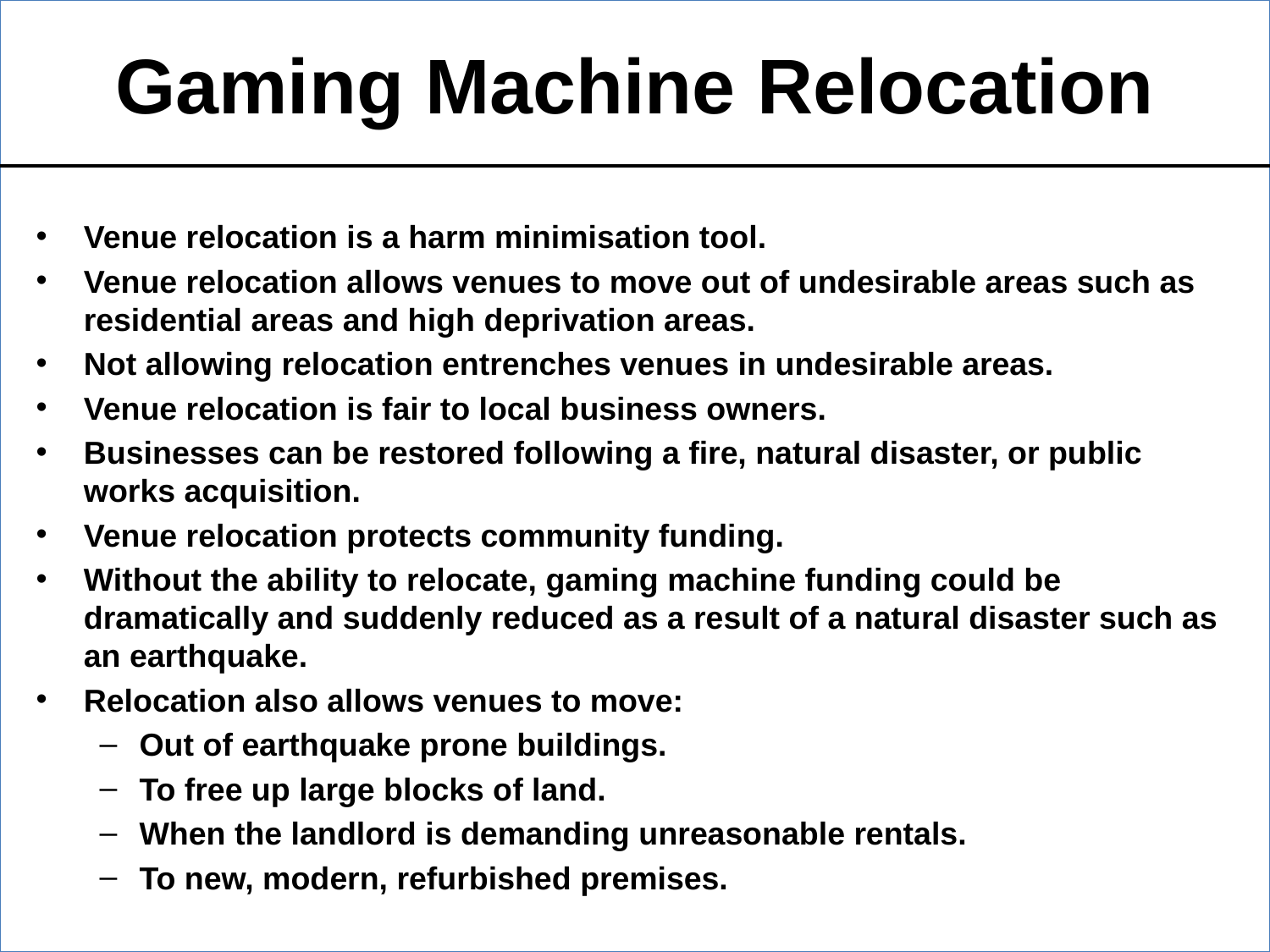

# Gaming Machine Relocation

Venue relocation is a harm minimisation tool.
Venue relocation allows venues to move out of undesirable areas such as residential areas and high deprivation areas.
Not allowing relocation entrenches venues in undesirable areas.
Venue relocation is fair to local business owners.
Businesses can be restored following a fire, natural disaster, or public works acquisition.
Venue relocation protects community funding.
Without the ability to relocate, gaming machine funding could be dramatically and suddenly reduced as a result of a natural disaster such as an earthquake.
Relocation also allows venues to move:
Out of earthquake prone buildings.
To free up large blocks of land.
When the landlord is demanding unreasonable rentals.
To new, modern, refurbished premises.